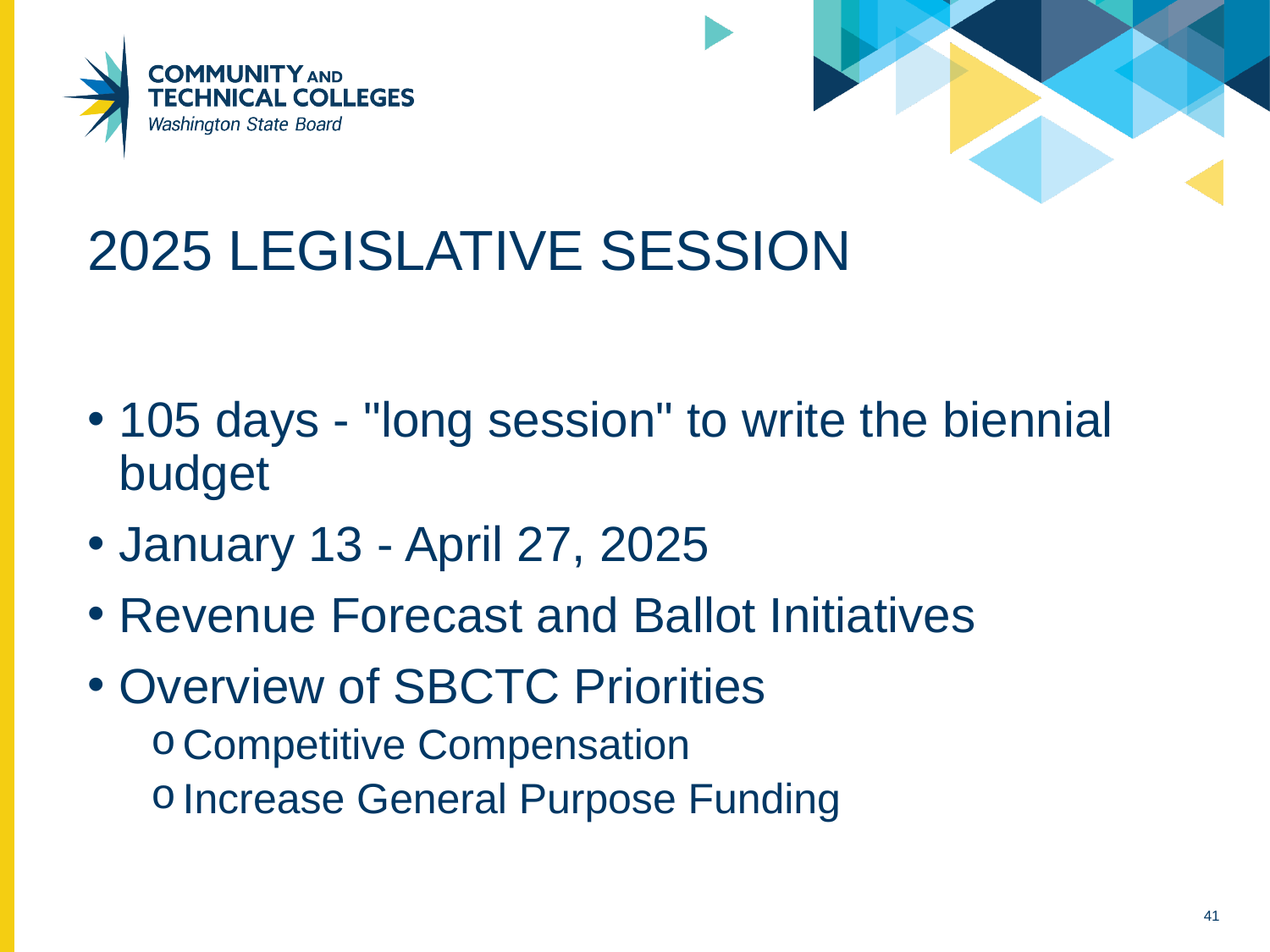

# 2025 legislative session
105 days - "long session" to write the biennial budget
January 13 - April 27, 2025
Revenue Forecast and Ballot Initiatives
Overview of SBCTC Priorities
Competitive Compensation
Increase General Purpose Funding
41